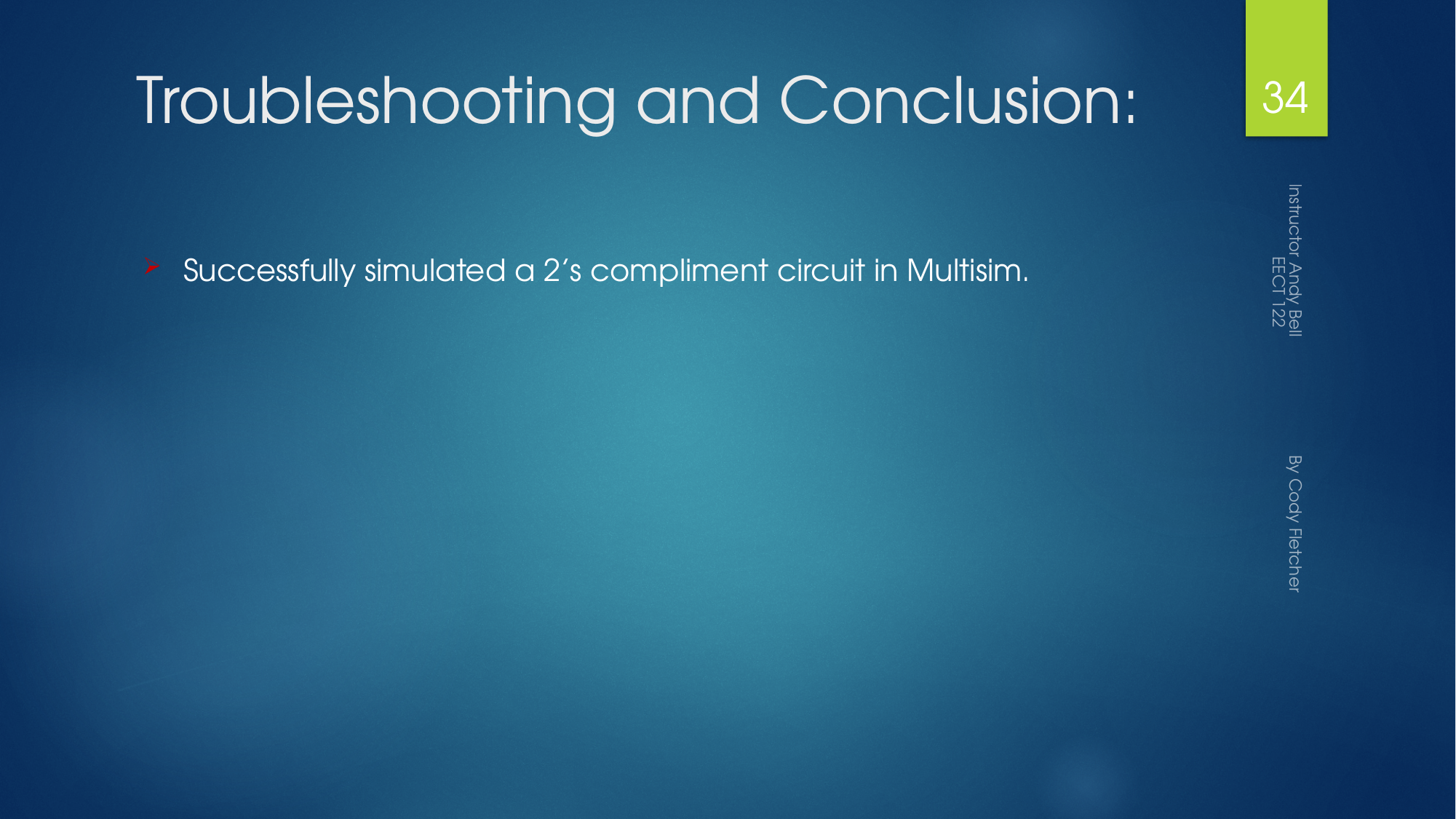

34
# Troubleshooting and Conclusion:
Successfully simulated a 2’s compliment circuit in Multisim.

Instructor Andy Bell                          By Cody Fletcher                      EECT 122